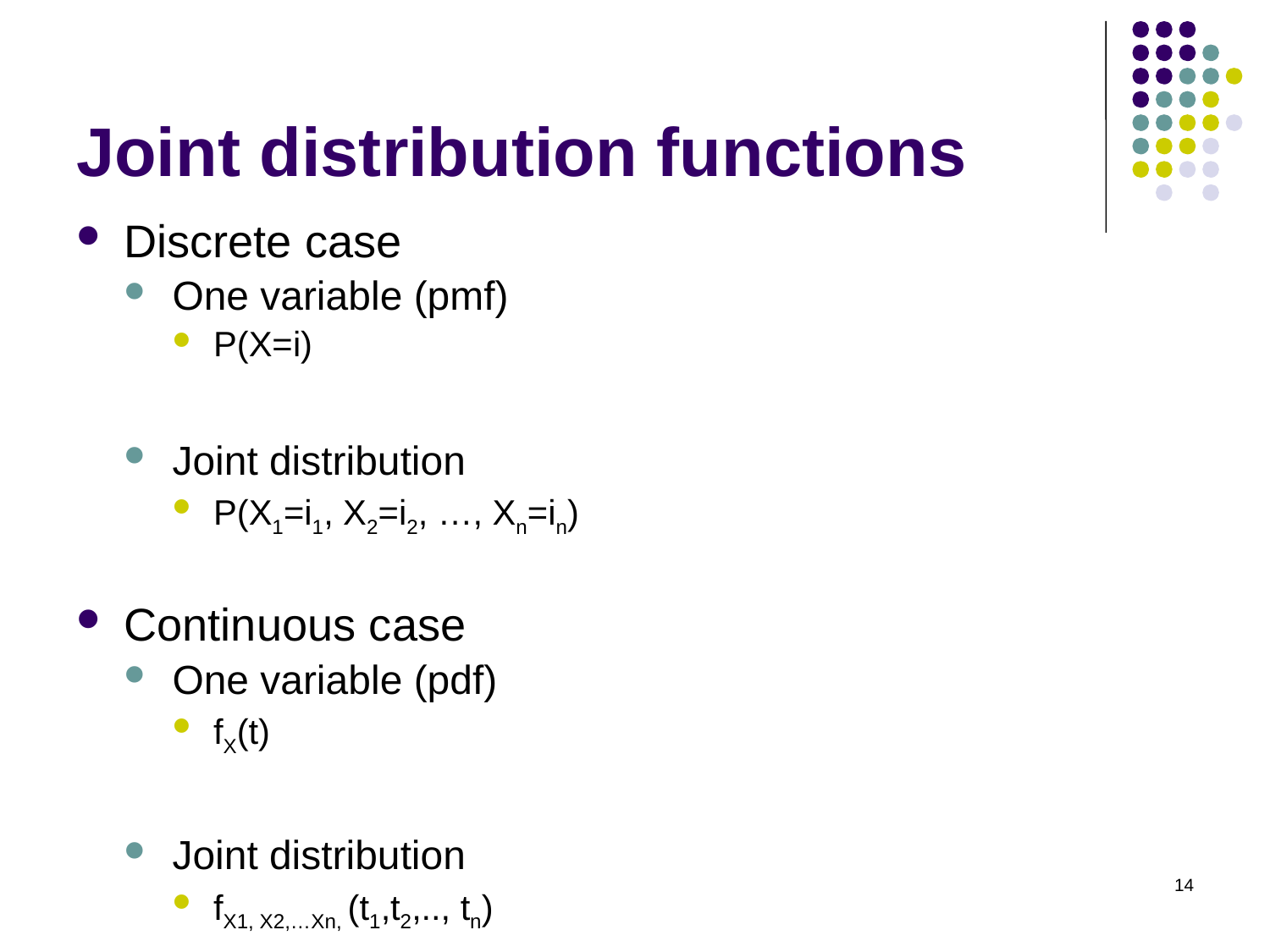

# Joint distribution functions
Discrete case
One variable (pmf)
P(X=i)

Joint distribution
P(X1=i1, X2=i2, …, Xn=in)

Continuous case
One variable (pdf)
fX(t)

Joint distribution
fX1, X2,…Xn, (t1,t2,.., tn)
14